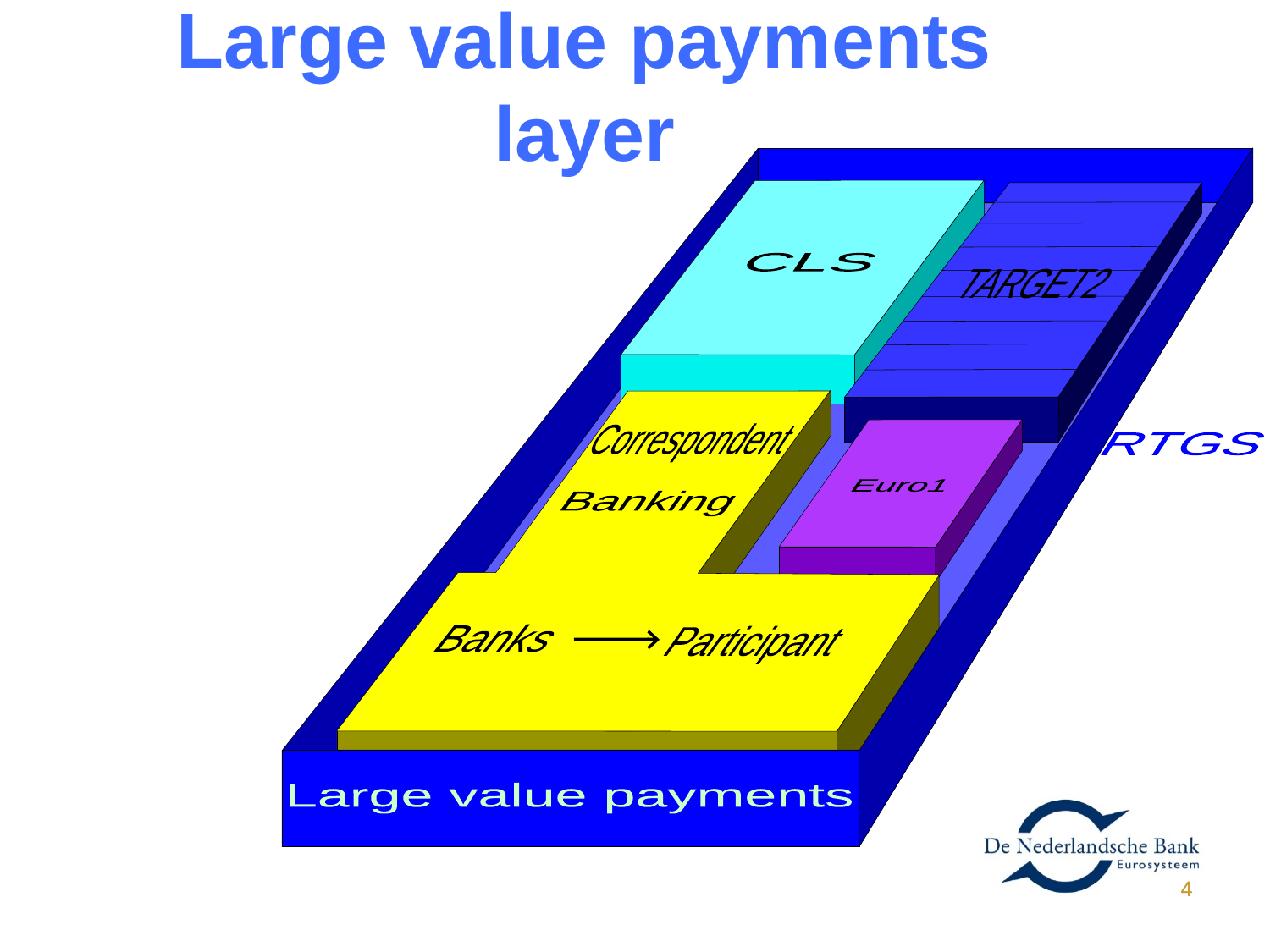

Large value payments layer

Large value payments

CLS

TARGET2

RTGS

Correspondent
Banking

Banks
Participant

Euro1

4
4